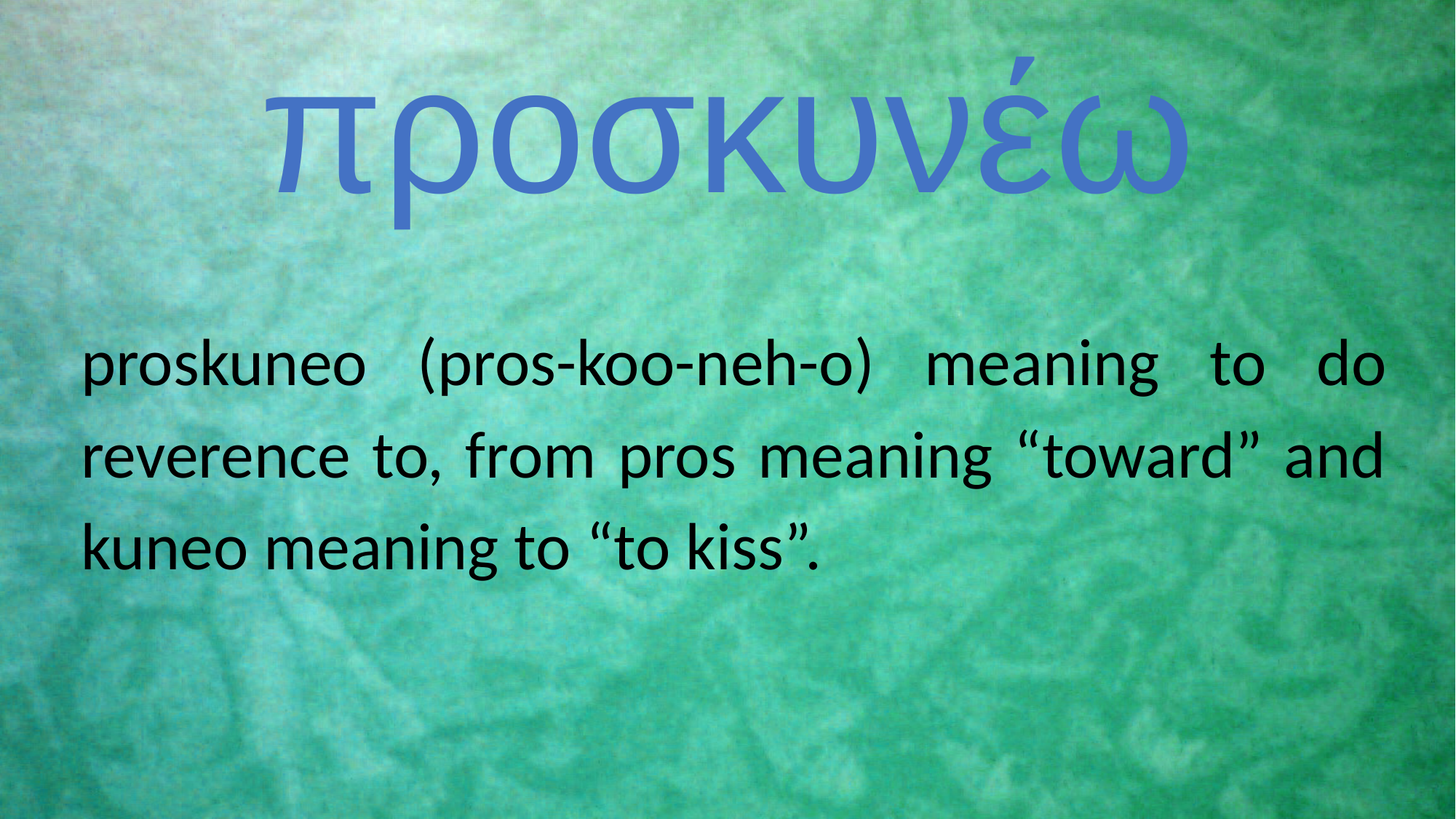

# προσκυνέω
proskuneo (pros-koo-neh-o) meaning to do reverence to, from pros meaning “toward” and kuneo meaning to “to kiss”.